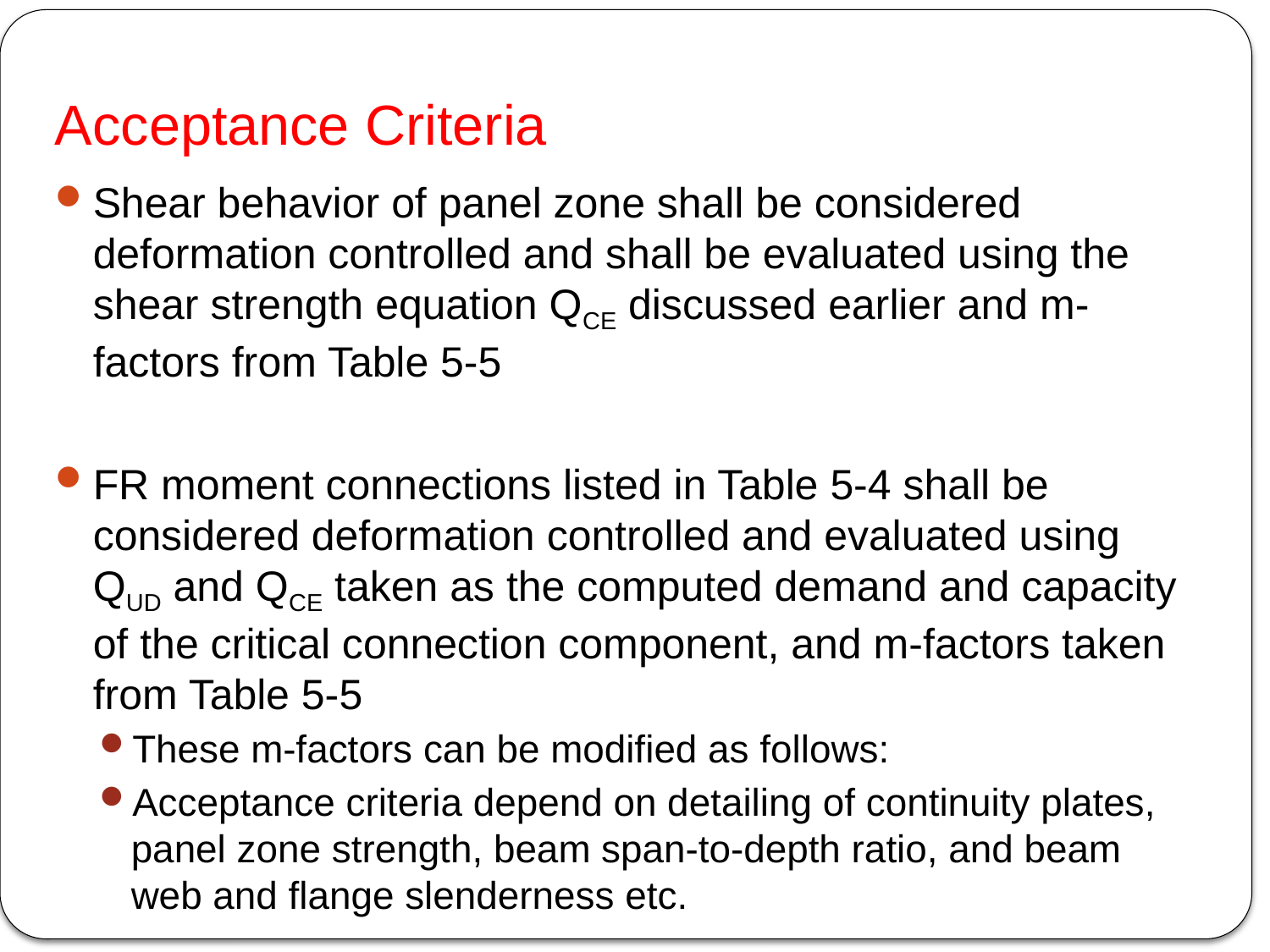

# Acceptance Criteria
Shear behavior of panel zone shall be considered deformation controlled and shall be evaluated using the shear strength equation QCE discussed earlier and m-factors from Table 5-5

FR moment connections listed in Table 5-4 shall be considered deformation controlled and evaluated using QUD and QCE taken as the computed demand and capacity of the critical connection component, and m-factors taken from Table 5-5
These m-factors can be modified as follows:
Acceptance criteria depend on detailing of continuity plates, panel zone strength, beam span-to-depth ratio, and beam web and flange slenderness etc.